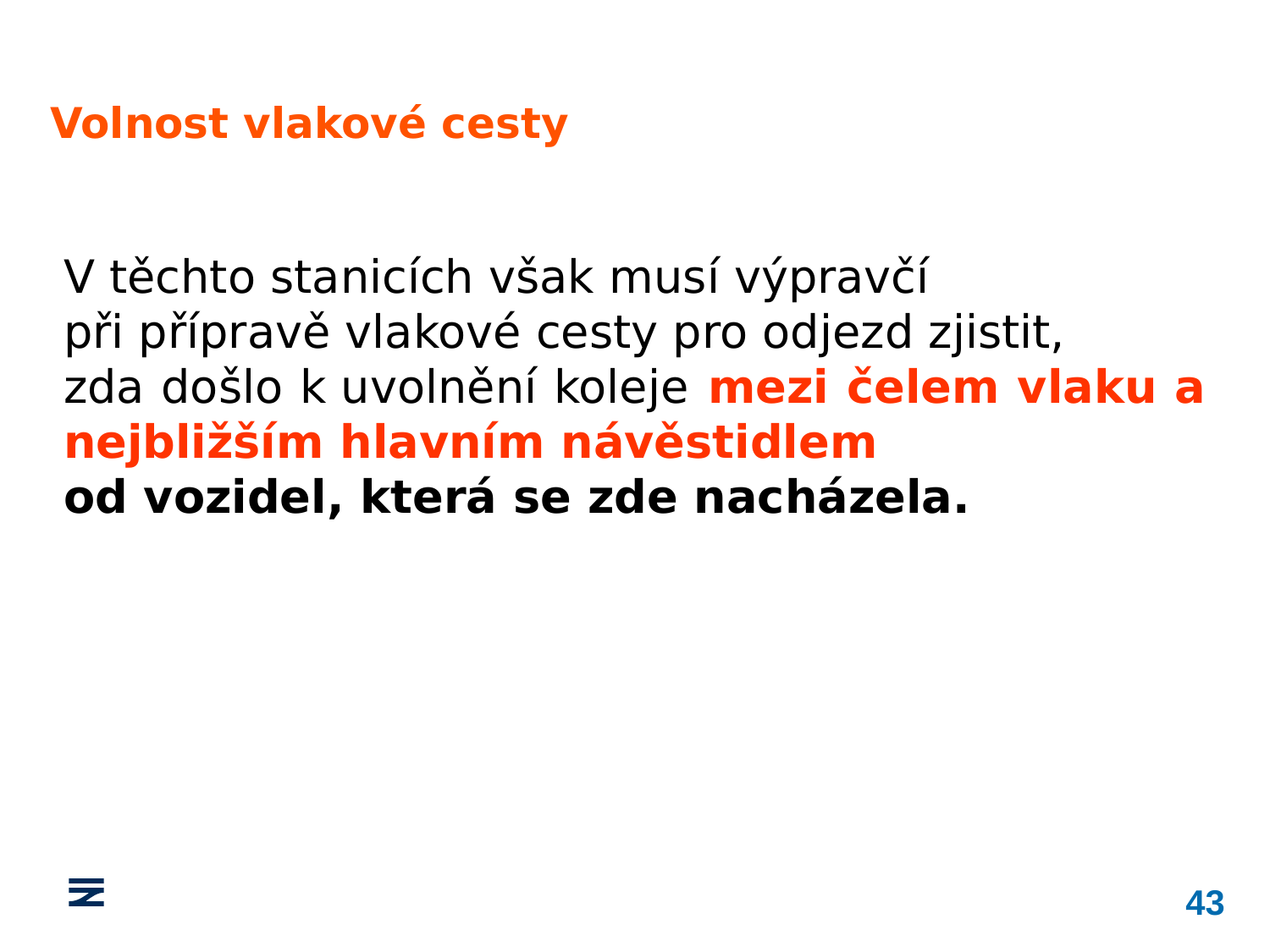

Volnost vlakové cesty

V těchto stanicích však musí výpravčí
při přípravě vlakové cesty pro odjezd zjistit,
zda došlo k uvolnění koleje mezi čelem vlaku a nejbližším hlavním návěstidlem
od vozidel, která se zde nacházela.
43